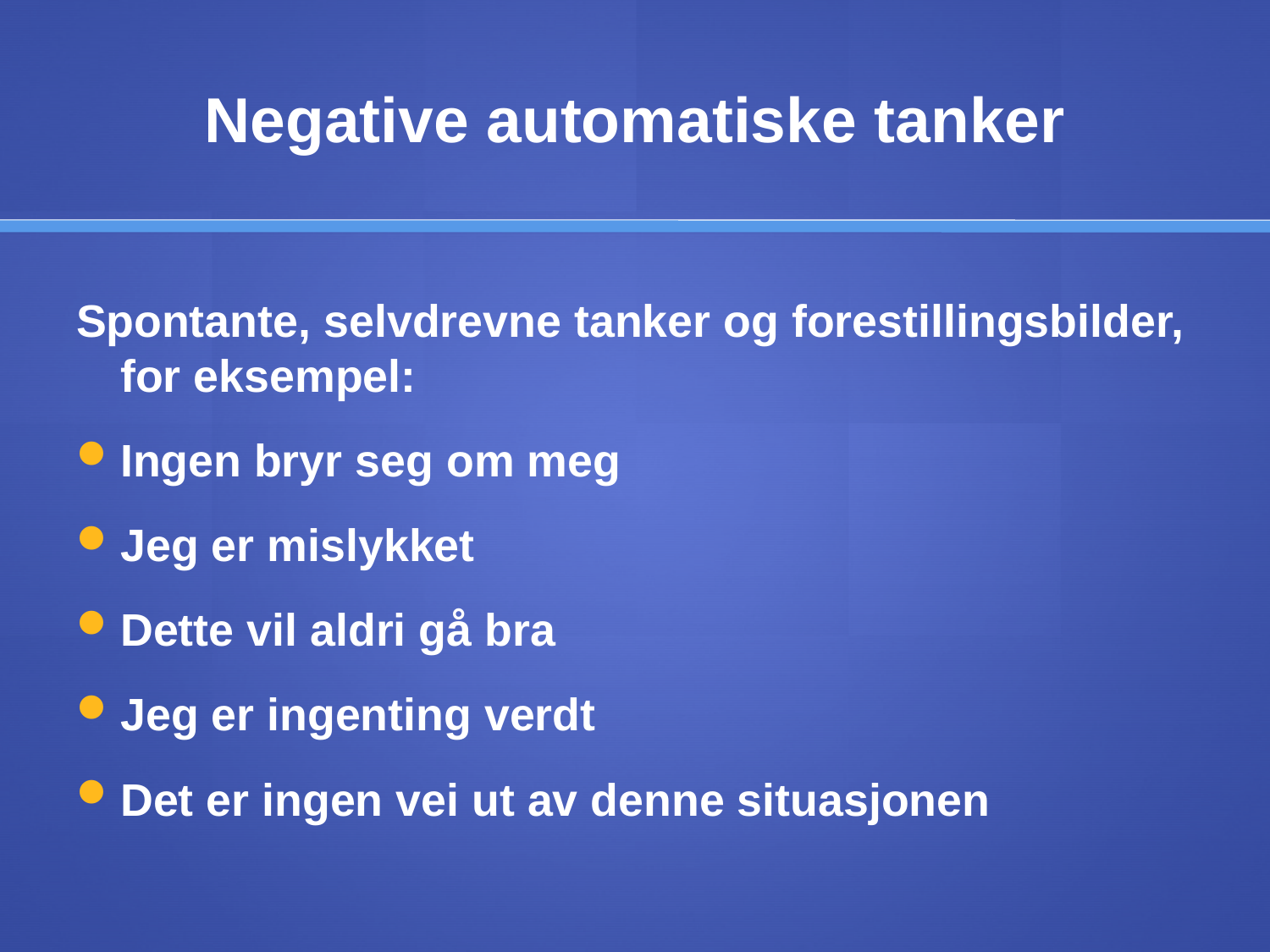

# Negative automatiske tanker
Spontante, selvdrevne tanker og forestillingsbilder, for eksempel:
Ingen bryr seg om meg
Jeg er mislykket
Dette vil aldri gå bra
Jeg er ingenting verdt
Det er ingen vei ut av denne situasjonen